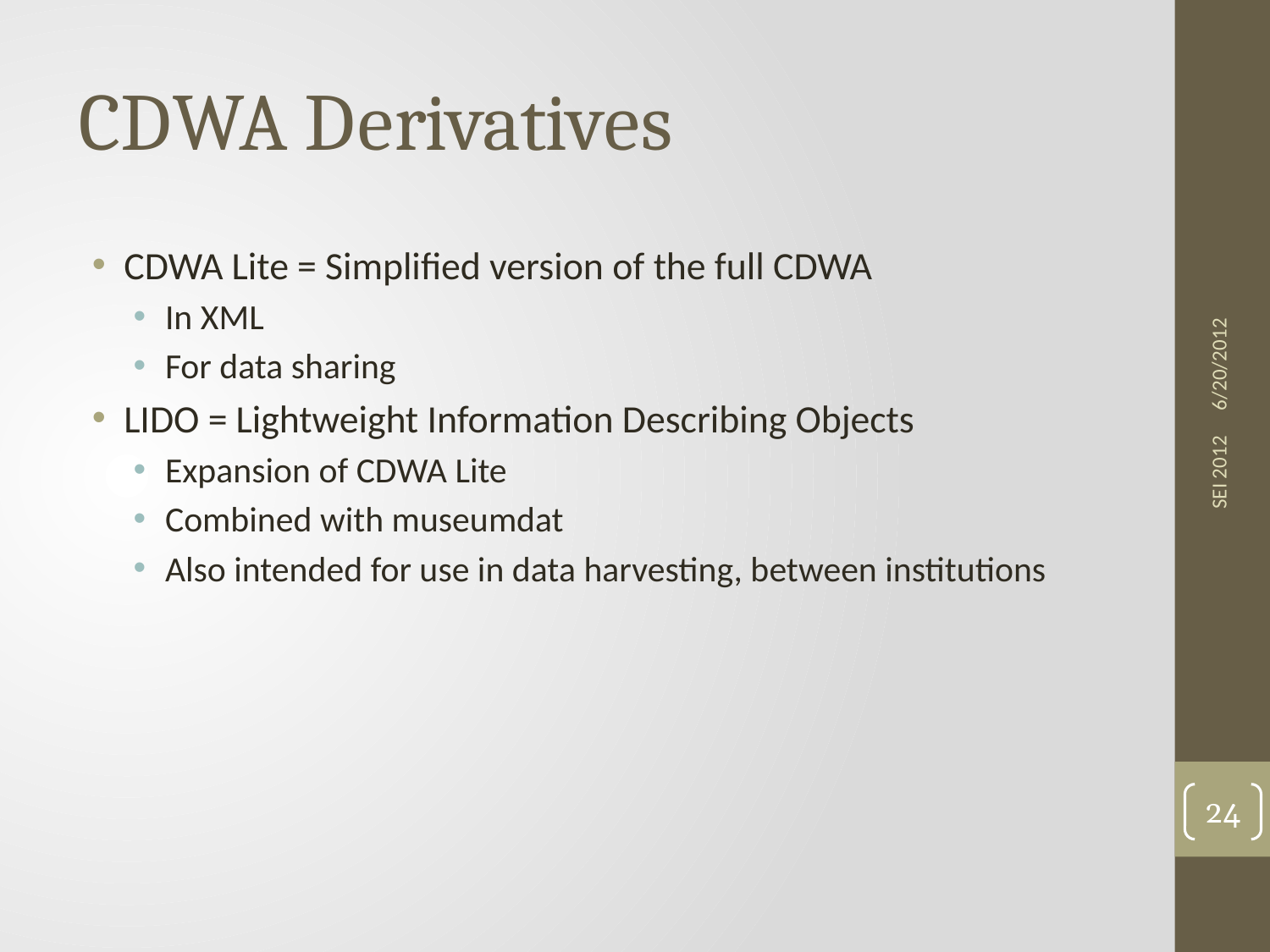

# CDWA Derivatives
6/20/2012
CDWA Lite = Simplified version of the full CDWA
In XML
For data sharing
LIDO = Lightweight Information Describing Objects
Expansion of CDWA Lite
Combined with museumdat
Also intended for use in data harvesting, between institutions

SEI 2012
24